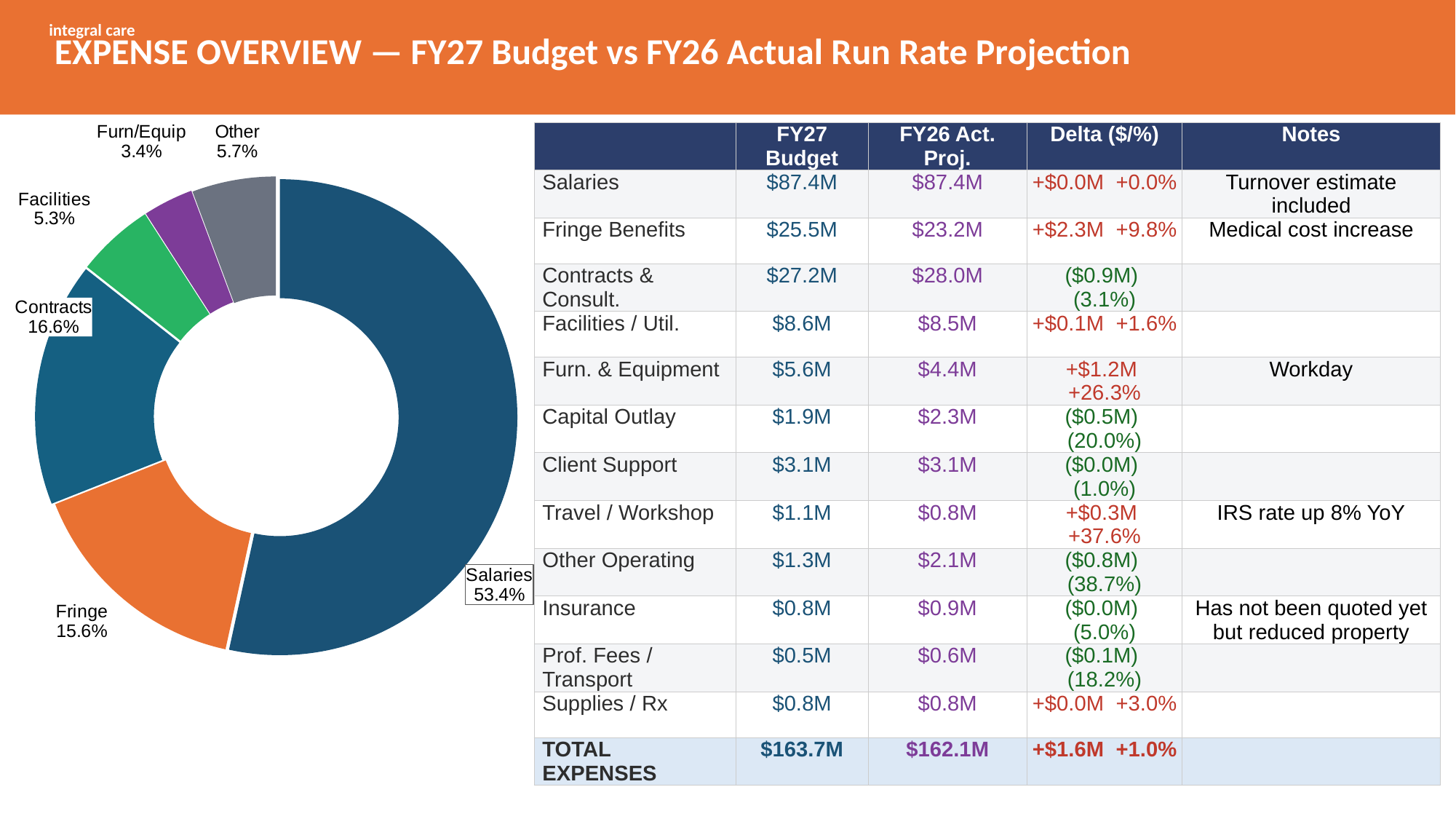

integral care
EXPENSE OVERVIEW — FY27 Budget vs FY26 Actual Run Rate Projection

### Chart

| Category | Exp |
|---|---|
| Salaries
53.4% | 87.444816 |
| Fringe
15.6% | 25.518071 |
| Contracts
16.6% | 27.166389 |
| Facilities
5.3% | 8.628161 |
| Furn/Equip
3.4% | 5.588846 |
| Other
5.7% | 9.332307 |
|  | FY27 Budget | FY26 Act. Proj. | Delta ($/%) | Notes |
| --- | --- | --- | --- | --- |
| Salaries | $87.4M | $87.4M | +$0.0M +0.0% | Turnover estimate included |
| Fringe Benefits | $25.5M | $23.2M | +$2.3M +9.8% | Medical cost increase |
| Contracts & Consult. | $27.2M | $28.0M | ($0.9M) (3.1%) |  |
| Facilities / Util. | $8.6M | $8.5M | +$0.1M +1.6% |  |
| Furn. & Equipment | $5.6M | $4.4M | +$1.2M +26.3% | Workday |
| Capital Outlay | $1.9M | $2.3M | ($0.5M) (20.0%) |  |
| Client Support | $3.1M | $3.1M | ($0.0M) (1.0%) |  |
| Travel / Workshop | $1.1M | $0.8M | +$0.3M +37.6% | IRS rate up 8% YoY |
| Other Operating | $1.3M | $2.1M | ($0.8M) (38.7%) |  |
| Insurance | $0.8M | $0.9M | ($0.0M) (5.0%) | Has not been quoted yet but reduced property |
| Prof. Fees / Transport | $0.5M | $0.6M | ($0.1M) (18.2%) |  |
| Supplies / Rx | $0.8M | $0.8M | +$0.0M +3.0% |  |
| TOTAL EXPENSES | $163.7M | $162.1M | +$1.6M +1.0% |  |